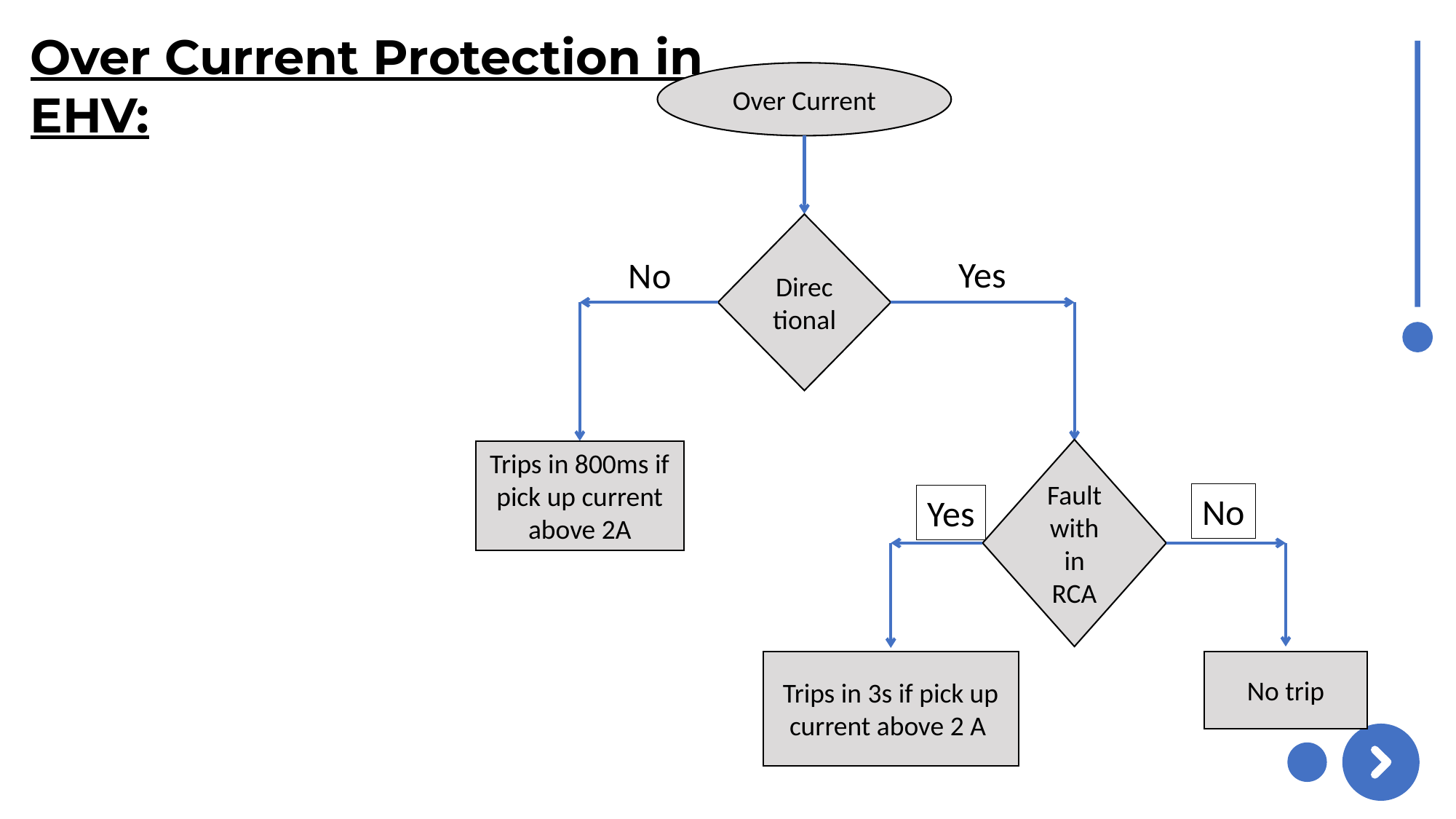

Over Current Protection in EHV:

Over Current
Directional
Yes
No
Fault with in RCA
Trips in 800ms if pick up current above 2A
No
Yes
Trips in 3s if pick up current above 2 A
No trip